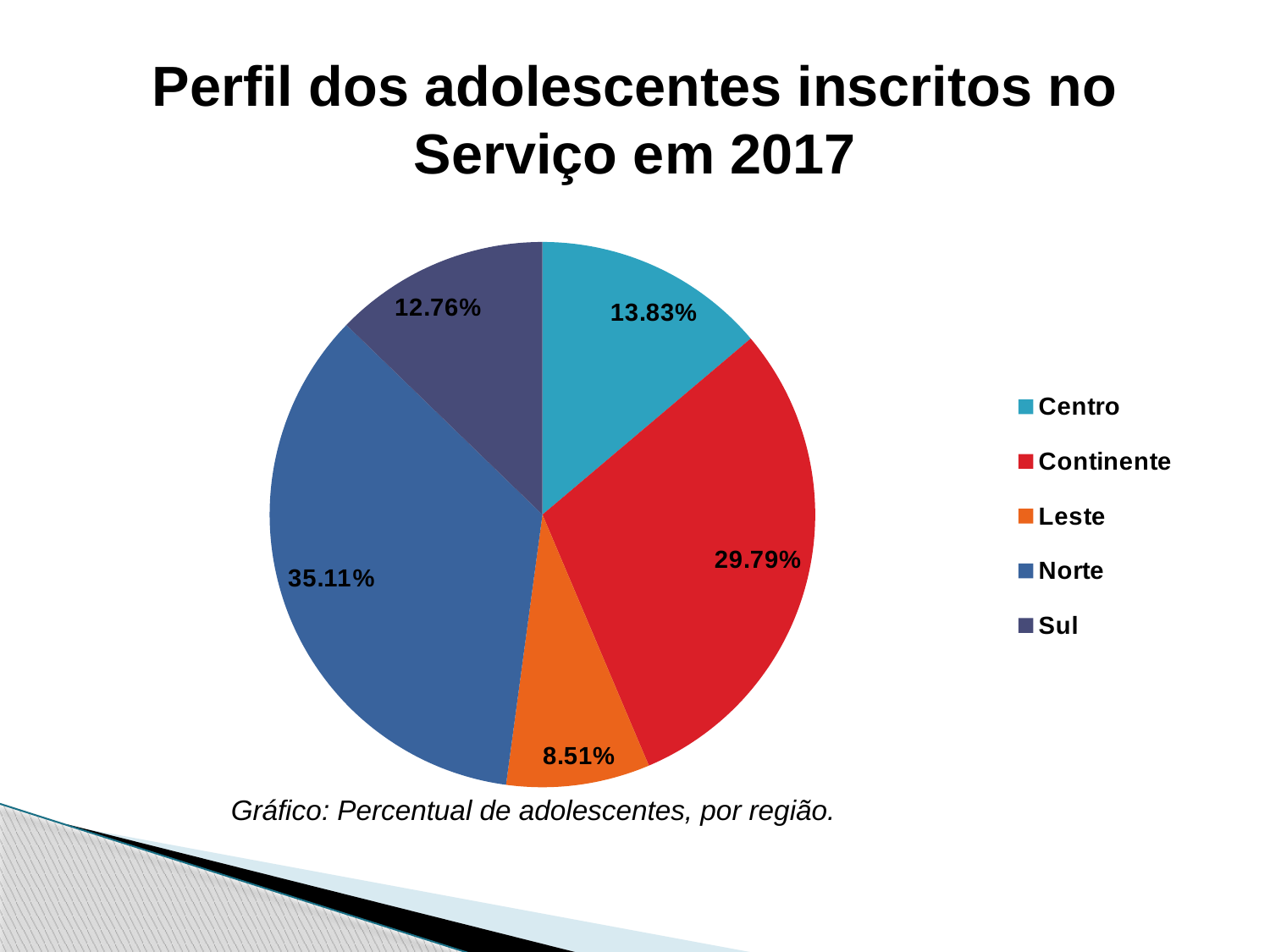

# Perfil dos adolescentes inscritos no Serviço em 2017

### Chart

| Category |  |
|---|---|
| Centro | 0.1383 |
| Continente | 0.2979 |
| Leste | 0.0851 |
| Norte | 0.3511 |
| Sul | 0.1276 |
Gráfico: Percentual de adolescentes, por região.